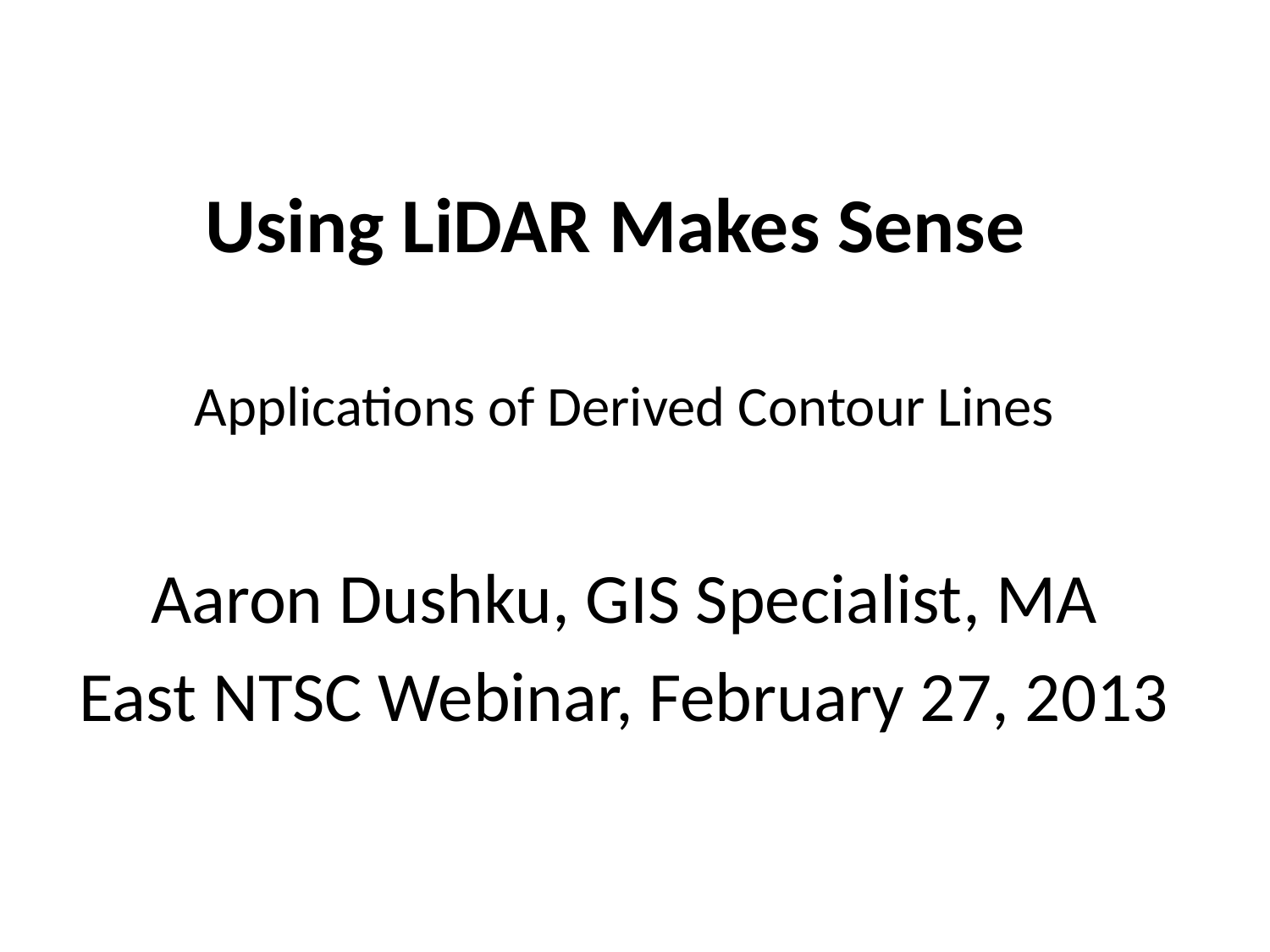

# Using LiDAR Makes Sense
Applications of Derived Contour Lines
Aaron Dushku, GIS Specialist, MA
East NTSC Webinar, February 27, 2013